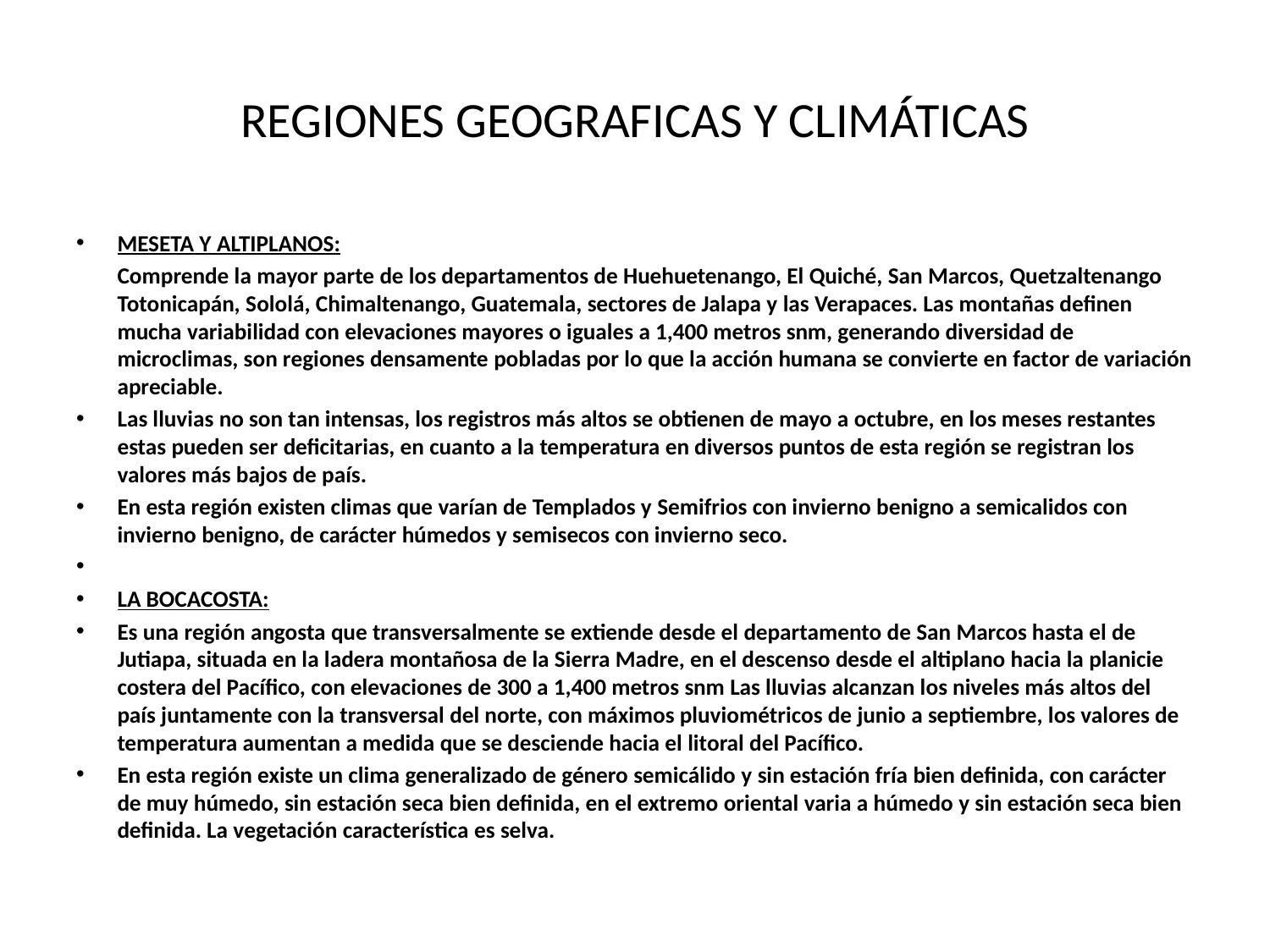

# REGIONES GEOGRAFICAS Y CLIMÁTICAS
MESETA Y ALTIPLANOS:
	Comprende la mayor parte de los departamentos de Huehuetenango, El Quiché, San Marcos, Quetzaltenango Totonicapán, Sololá, Chimaltenango, Guatemala, sectores de Jalapa y las Verapaces. Las montañas definen mucha variabilidad con elevaciones mayores o iguales a 1,400 metros snm, generando diversidad de microclimas, son regiones densamente pobladas por lo que la acción humana se convierte en factor de variación apreciable.
Las lluvias no son tan intensas, los registros más altos se obtienen de mayo a octubre, en los meses restantes estas pueden ser deficitarias, en cuanto a la temperatura en diversos puntos de esta región se registran los valores más bajos de país.
En esta región existen climas que varían de Templados y Semifrios con invierno benigno a semicalidos con invierno benigno, de carácter húmedos y semisecos con invierno seco.

LA BOCACOSTA:
Es una región angosta que transversalmente se extiende desde el departamento de San Marcos hasta el de Jutiapa, situada en la ladera montañosa de la Sierra Madre, en el descenso desde el altiplano hacia la planicie costera del Pacífico, con elevaciones de 300 a 1,400 metros snm Las lluvias alcanzan los niveles más altos del país juntamente con la transversal del norte, con máximos pluviométricos de junio a septiembre, los valores de temperatura aumentan a medida que se desciende hacia el litoral del Pacífico.
En esta región existe un clima generalizado de género semicálido y sin estación fría bien definida, con carácter de muy húmedo, sin estación seca bien definida, en el extremo oriental varia a húmedo y sin estación seca bien definida. La vegetación característica es selva.